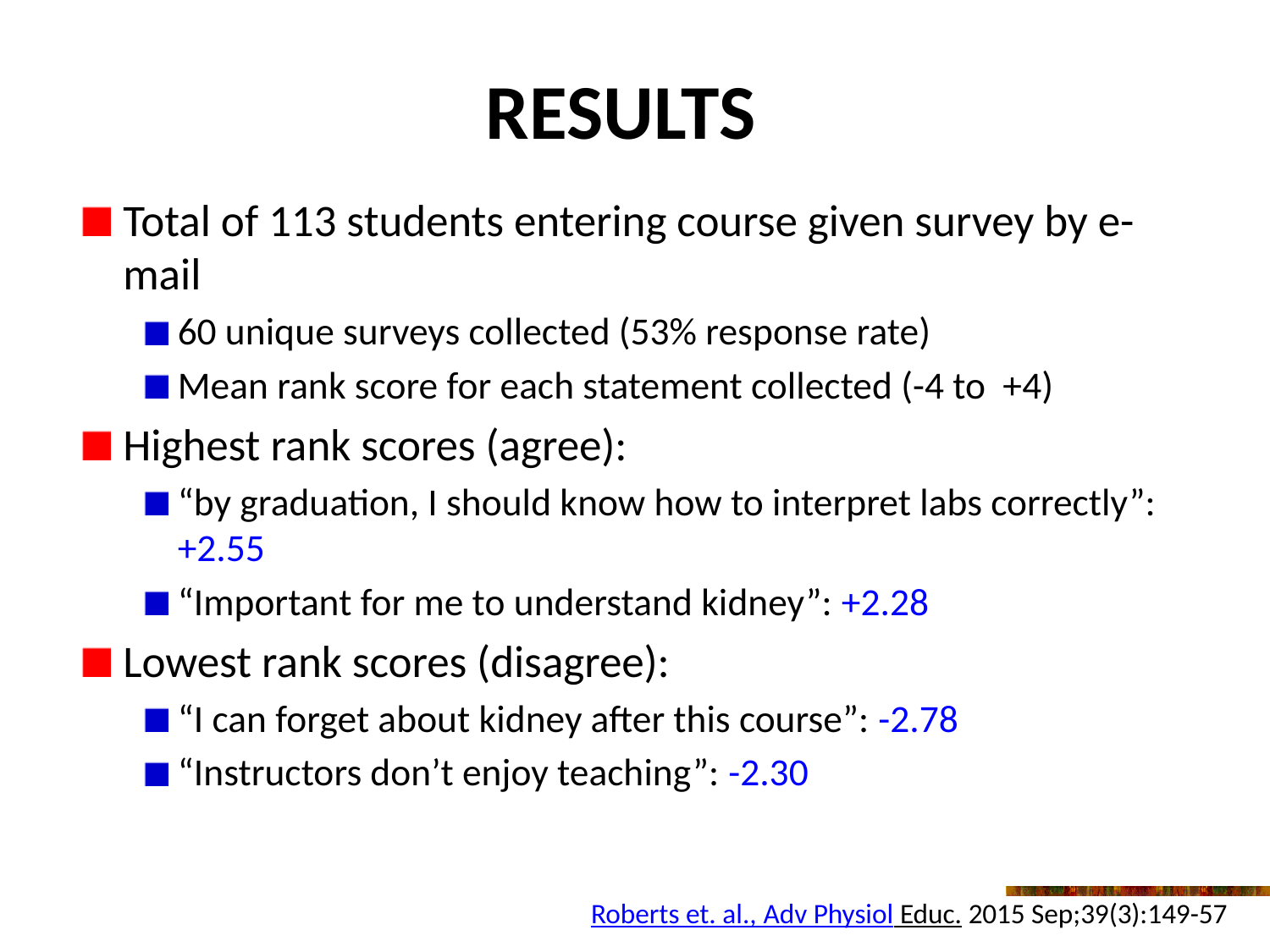

# Results
Total of 113 students entering course given survey by e-mail
60 unique surveys collected (53% response rate)
Mean rank score for each statement collected (-4 to  +4)
Highest rank scores (agree):
“by graduation, I should know how to interpret labs correctly”: +2.55
“Important for me to understand kidney”: +2.28
Lowest rank scores (disagree):
“I can forget about kidney after this course”: -2.78
“Instructors don’t enjoy teaching”: -2.30

Roberts et. al., Adv Physiol Educ. 2015 Sep;39(3):149-57